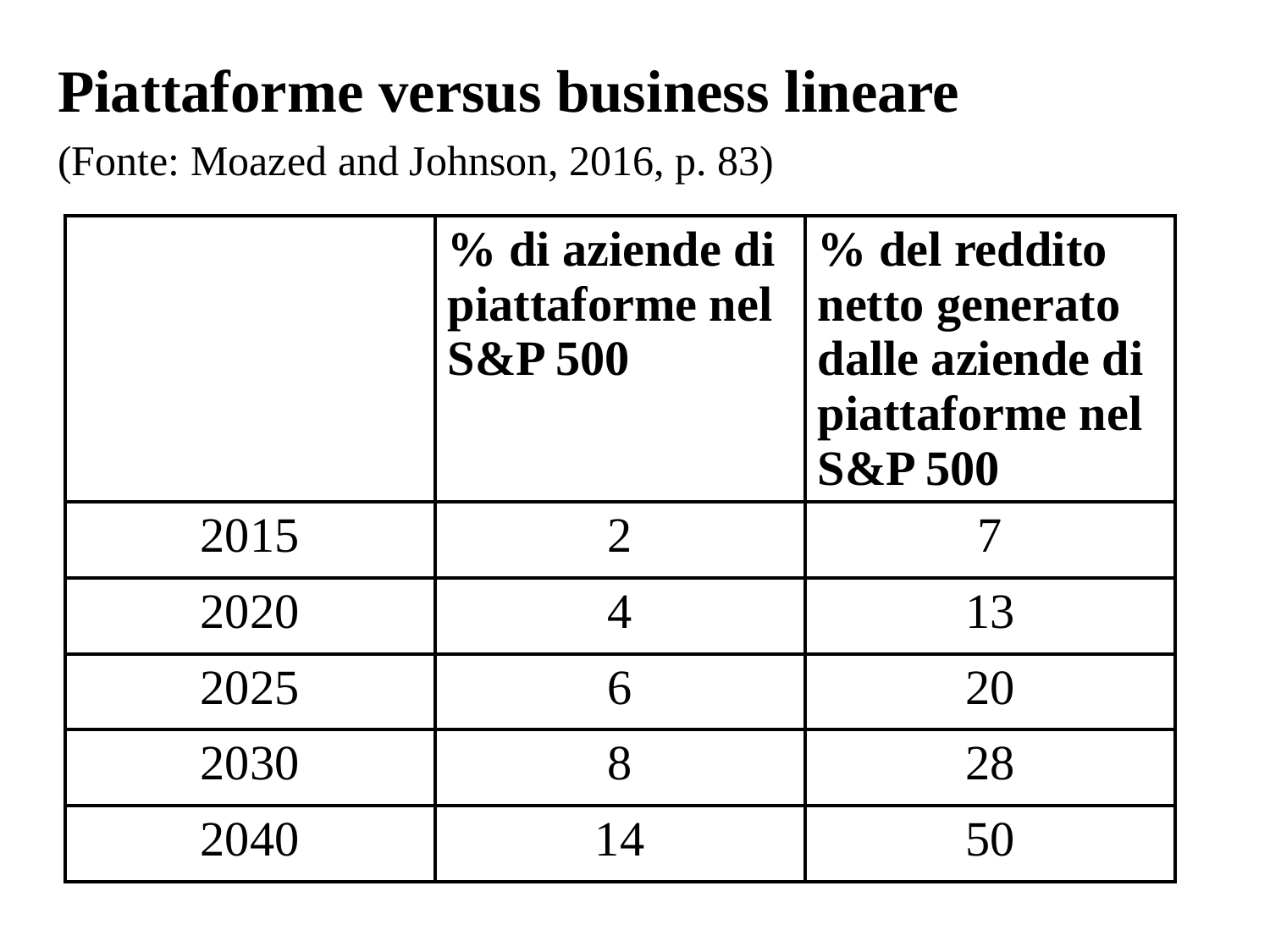

Piattaforme versus business lineare
(Fonte: Moazed and Johnson, 2016, p. 83)

|  | % di aziende di piattaforme nel S&P 500 | % del reddito netto generato dalle aziende di piattaforme nel S&P 500 |
| --- | --- | --- |
| 2015 | 2 | 7 |
| 2020 | 4 | 13 |
| 2025 | 6 | 20 |
| 2030 | 8 | 28 |
| 2040 | 14 | 50 |